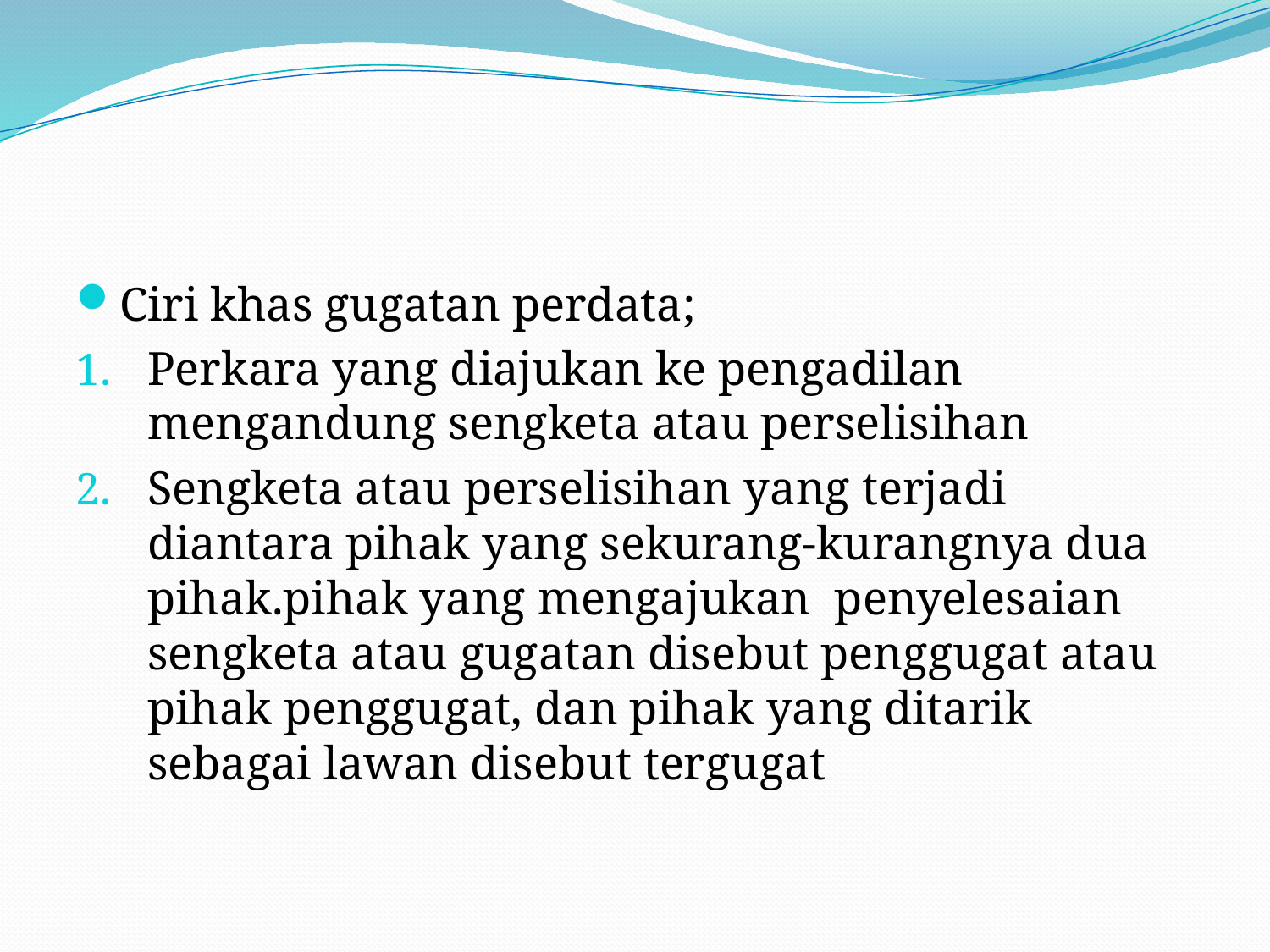

#
Ciri khas gugatan perdata;
Perkara yang diajukan ke pengadilan mengandung sengketa atau perselisihan
Sengketa atau perselisihan yang terjadi  diantara pihak yang sekurang-kurangnya dua pihak.pihak yang mengajukan  penyelesaian sengketa atau gugatan disebut penggugat atau pihak penggugat, dan pihak yang ditarik sebagai lawan disebut tergugat